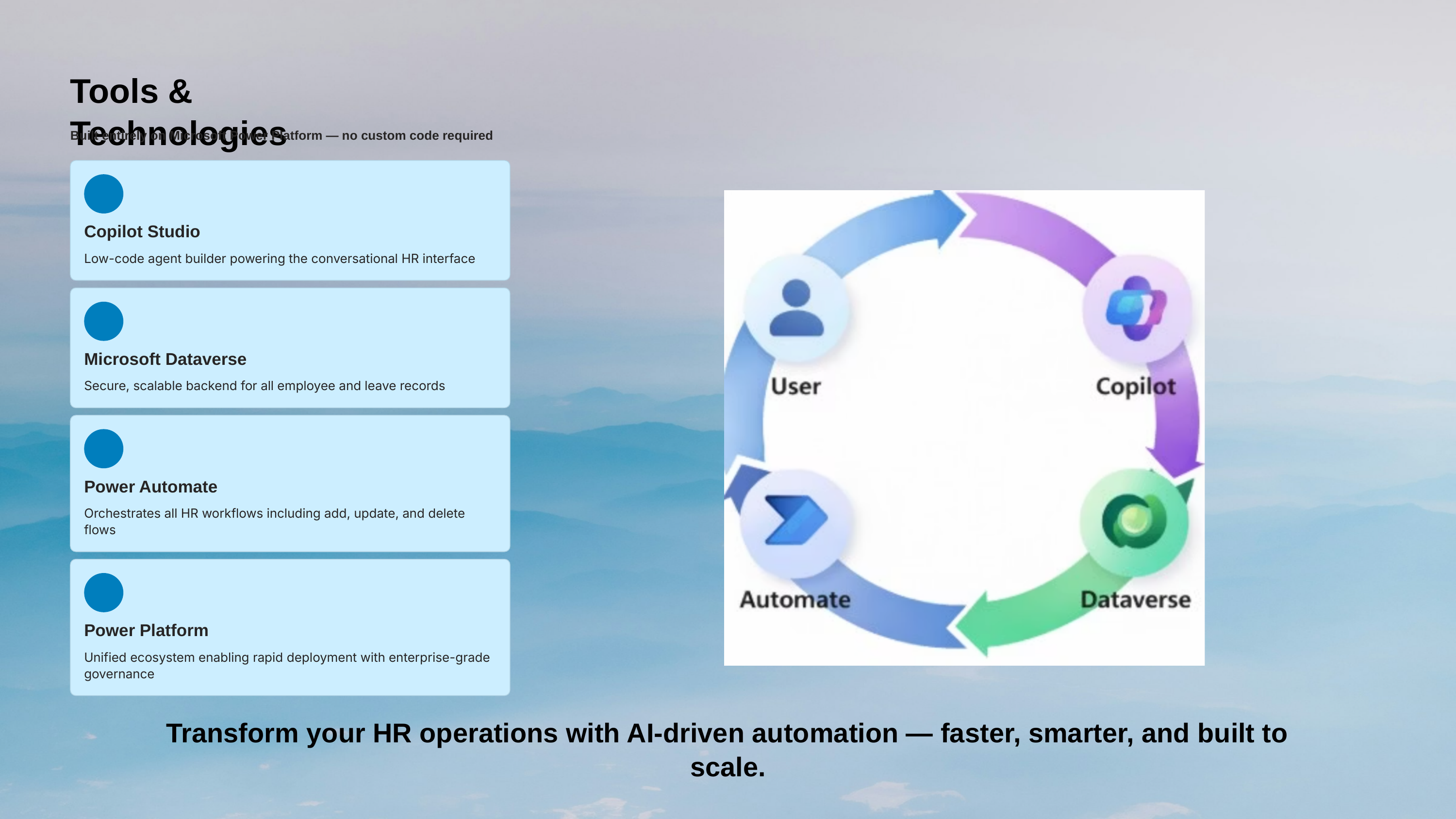

Tools & Technologies
Built entirely on Microsoft Power Platform — no custom code required

Copilot Studio
Low-code agent builder powering the conversational HR interface

Microsoft Dataverse
Secure, scalable backend for all employee and leave records

Power Automate
Orchestrates all HR workflows including add, update, and delete flows

Power Platform
Unified ecosystem enabling rapid deployment with enterprise-grade governance
Transform your HR operations with AI-driven automation — faster, smarter, and built to scale.